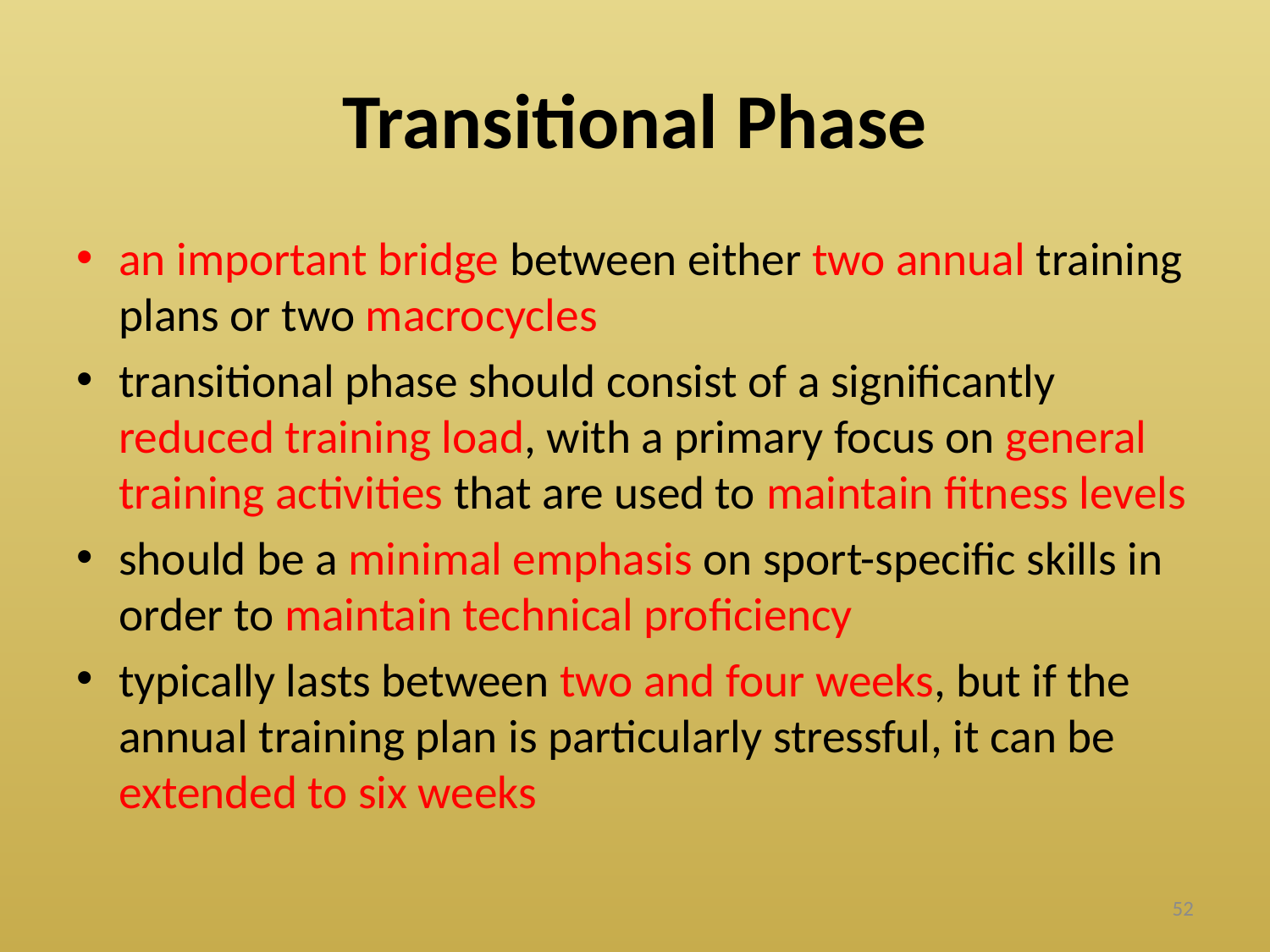

# Transitional Phase
an important bridge between either two annual training plans or two macrocycles
transitional phase should consist of a significantly reduced training load, with a primary focus on general training activities that are used to maintain fitness levels
should be a minimal emphasis on sport-specific skills in order to maintain technical proficiency
typically lasts between two and four weeks, but if the annual training plan is particularly stressful, it can be extended to six weeks
52